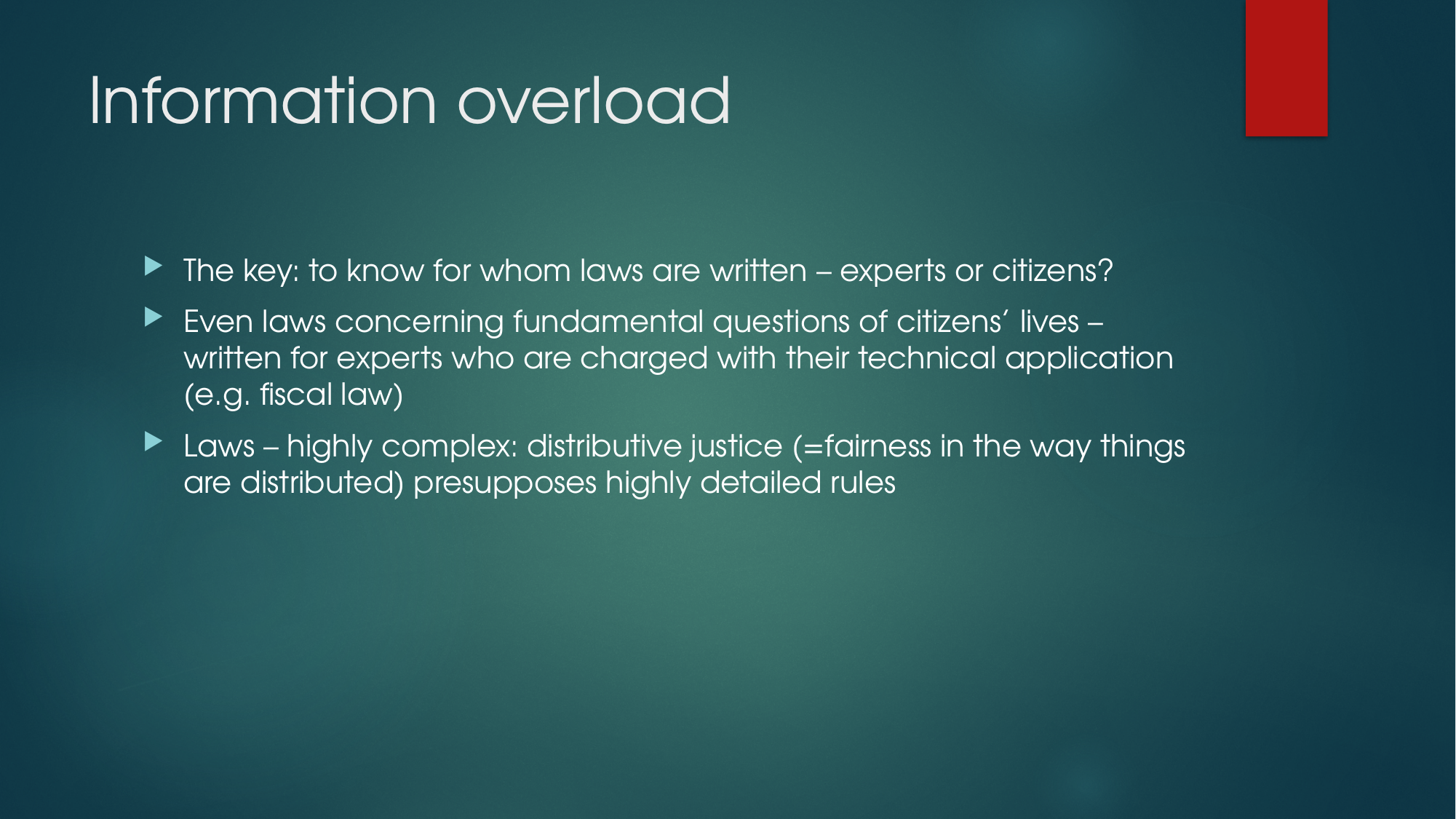

# Information overload
The key: to know for whom laws are written – experts or citizens?
Even laws concerning fundamental questions of citizens’ lives – written for experts who are charged with their technical application (e.g. fiscal law)
Laws – highly complex: distributive justice (=fairness in the way things are distributed) presupposes highly detailed rules